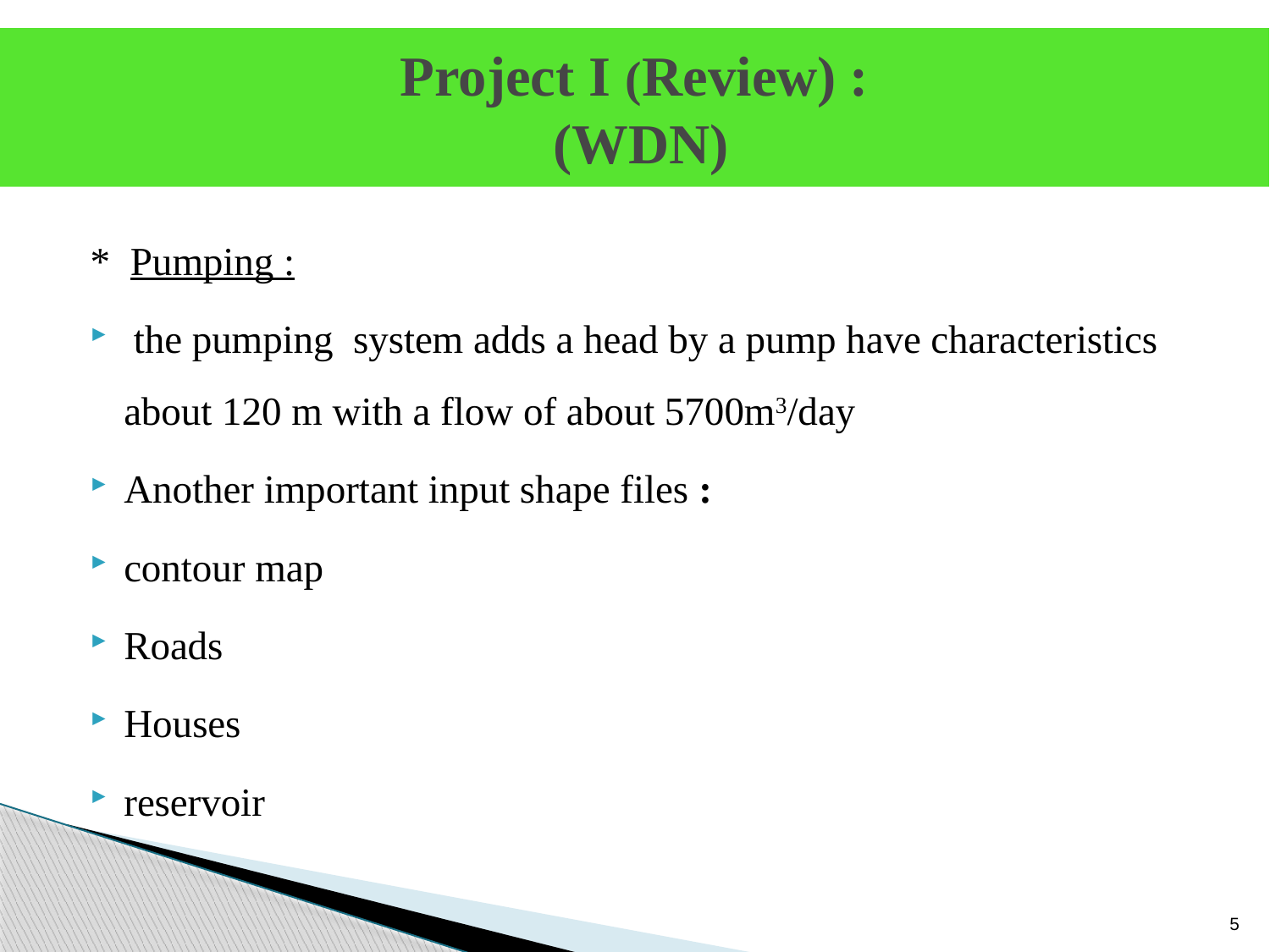

Project I (Review) :
(WDN)
*  Pumping :
 the pumping  system adds a head by a pump have characteristics about 120 m with a flow of about 5700m3/day
Another important input shape files :
contour map
Roads
Houses
reservoir

5